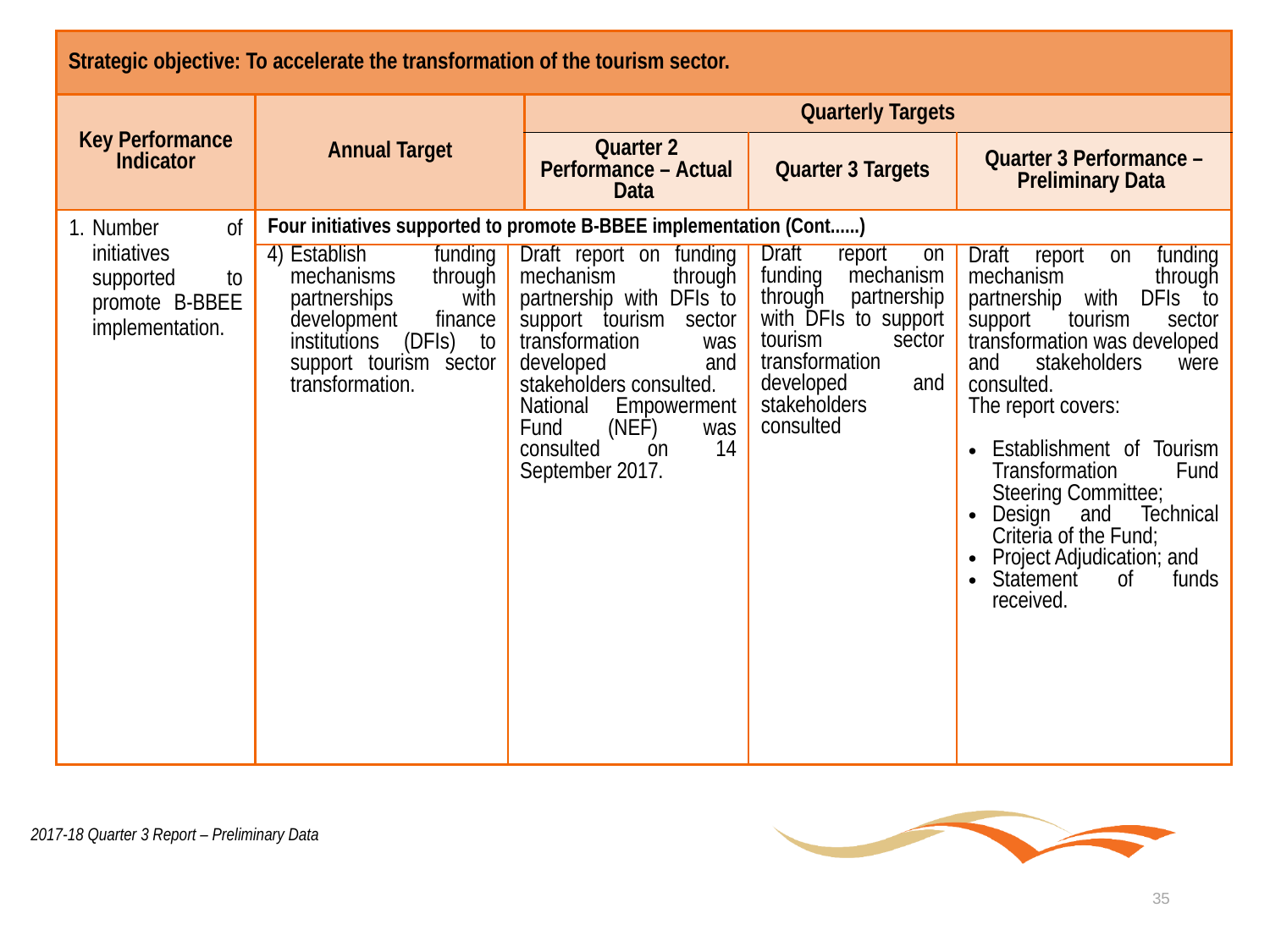

| Strategic objective: To accelerate the transformation of the tourism sector. |  |  |  |  |  |
| --- | --- | --- | --- | --- | --- |
| Key Performance Indicator | Annual Target |  | Quarterly Targets |  |  |
|  |  |  | Quarter 2 Performance – Actual Data | Quarter 3 Targets | Quarter 3 Performance – Preliminary Data |
| Number of initiatives supported to promote B-BBEE implementation. | Four initiatives supported to promote B-BBEE implementation (Cont......) |  |  |  |  |
|  | Establish funding mechanisms through partnerships with development finance institutions (DFIs) to support tourism sector transformation. | Draft report on funding mechanism through partnership with DFIs to support tourism sector transformation was developed and stakeholders consulted. National Empowerment Fund (NEF) was consulted on 14 September 2017. |  | Draft report on funding mechanism through partnership with DFIs to support tourism sector transformation developed and stakeholders consulted | Draft report on funding mechanism through partnership with DFIs to support tourism sector transformation was developed and stakeholders were consulted. The report covers: Establishment of Tourism Transformation Fund Steering Committee; Design and Technical Criteria of the Fund; Project Adjudication; and Statement of funds received. |

2017-18 Quarter 3 Report – Preliminary Data
35